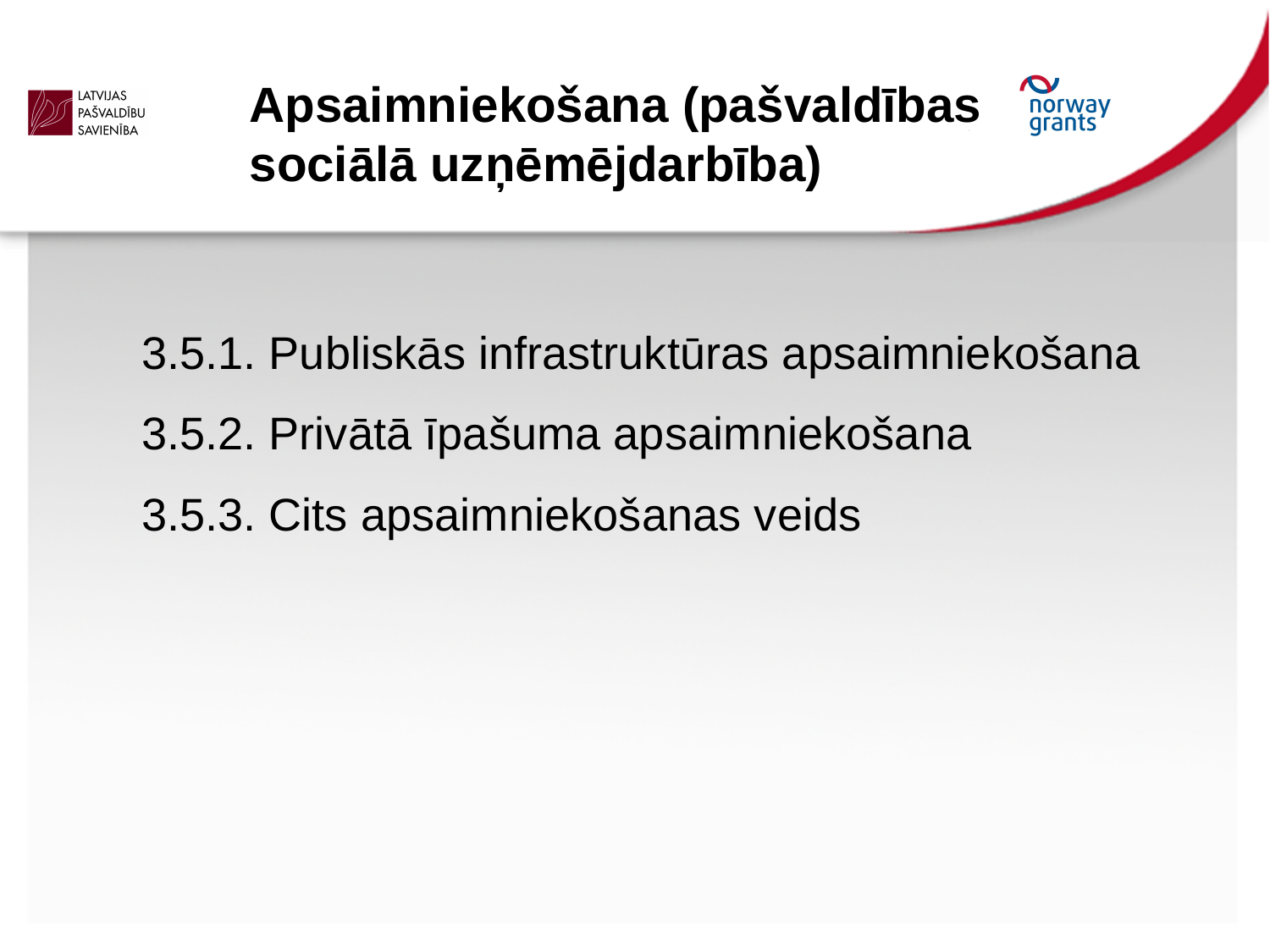

Apsaimniekošana (pašvaldības
sociālā uzņēmējdarbība)
3.5.1. Publiskās infrastruktūras apsaimniekošana
3.5.2. Privātā īpašuma apsaimniekošana
3.5.3. Cits apsaimniekošanas veids